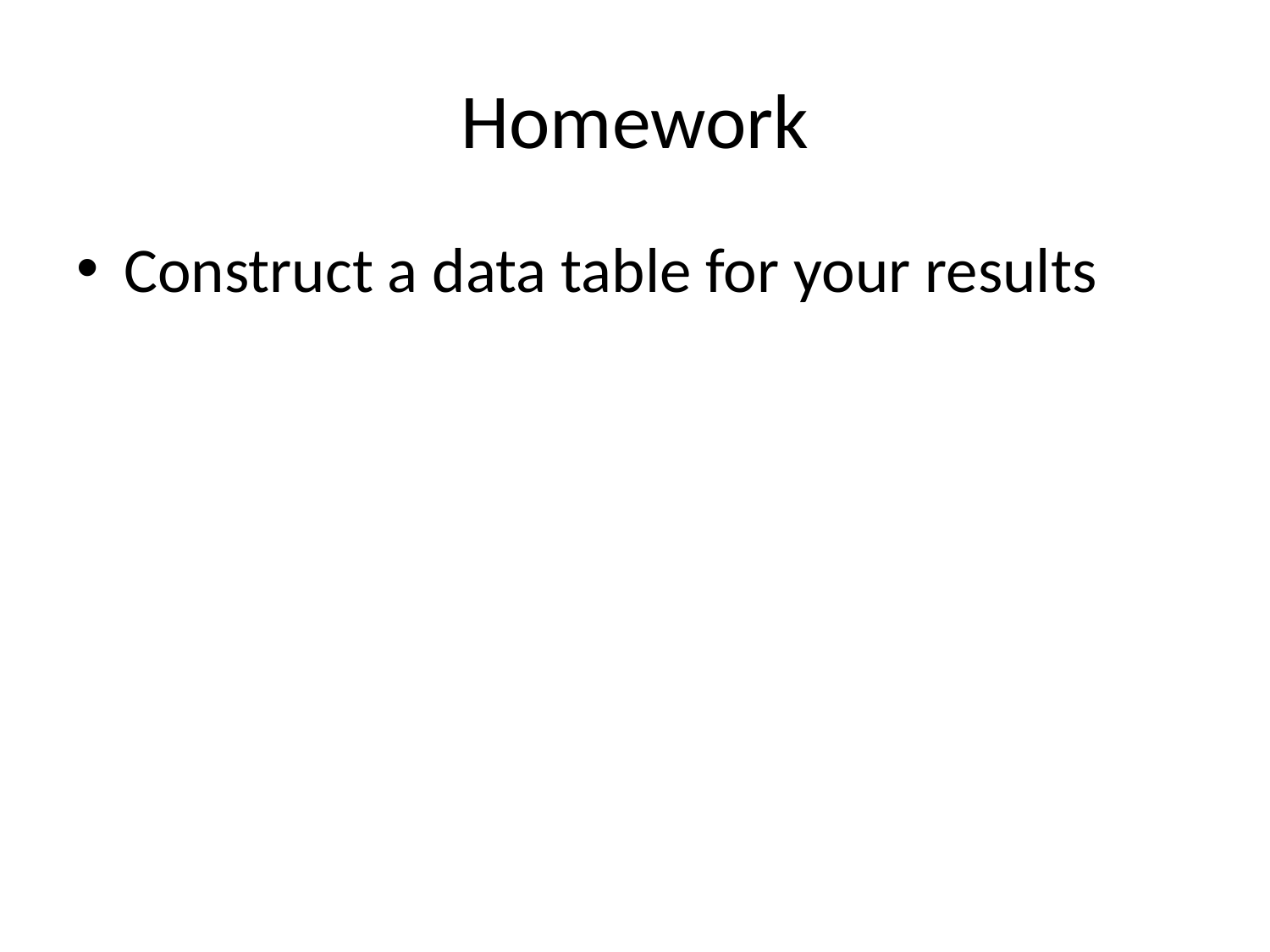

# Homework
Construct a data table for your results